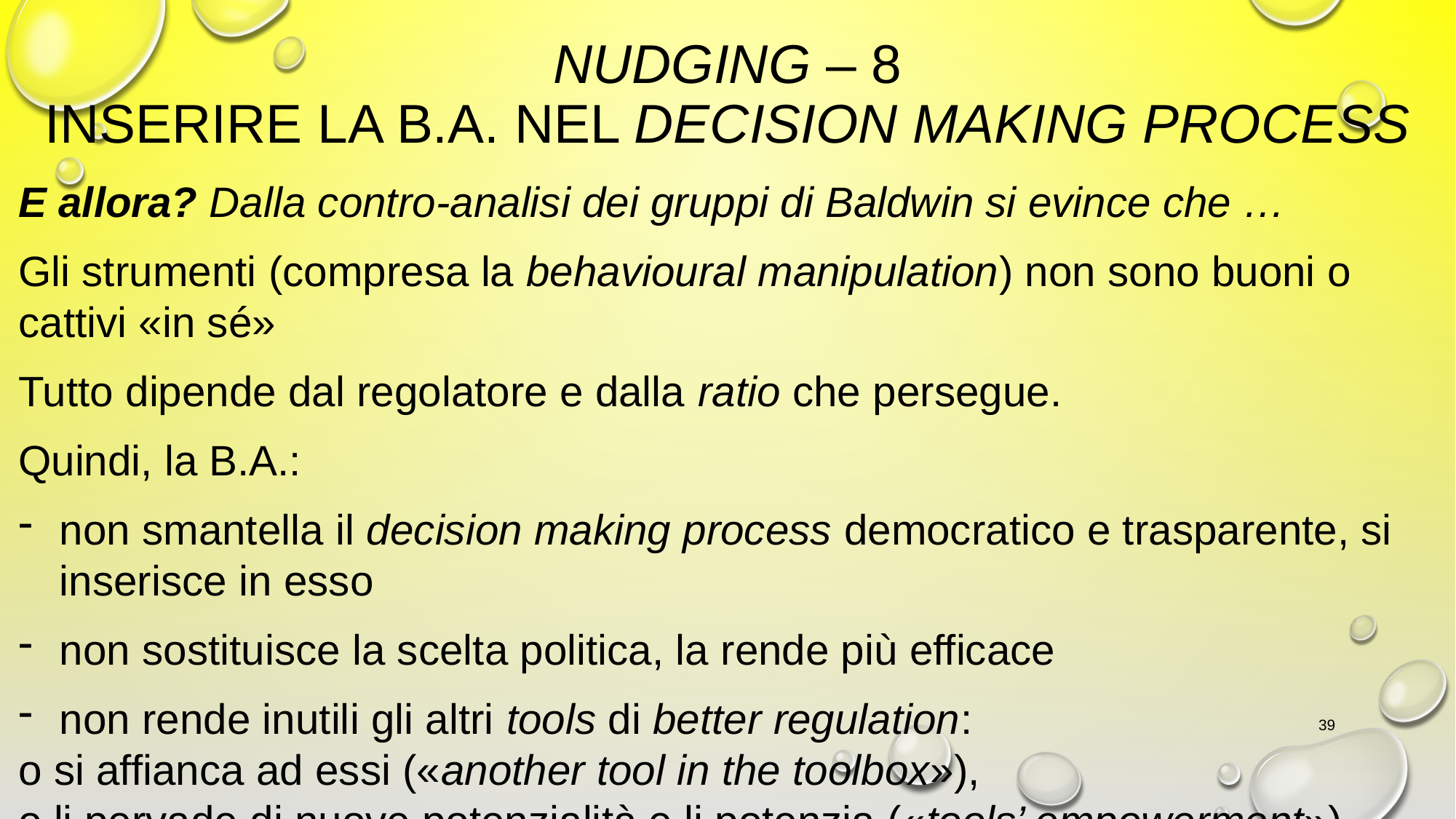

nudging – 8
Inserire la B.A. nel decision making process

E allora? Dalla contro-analisi dei gruppi di Baldwin si evince che …
Gli strumenti (compresa la behavioural manipulation) non sono buoni o cattivi «in sé»
Tutto dipende dal regolatore e dalla ratio che persegue.
Quindi, la B.A.:
non smantella il decision making process democratico e trasparente, si inserisce in esso
non sostituisce la scelta politica, la rende più efficace
non rende inutili gli altri tools di better regulation:
o si affianca ad essi («another tool in the toolbox»),
o li pervade di nuove potenzialità e li potenzia («tools’ empowerment»)
39